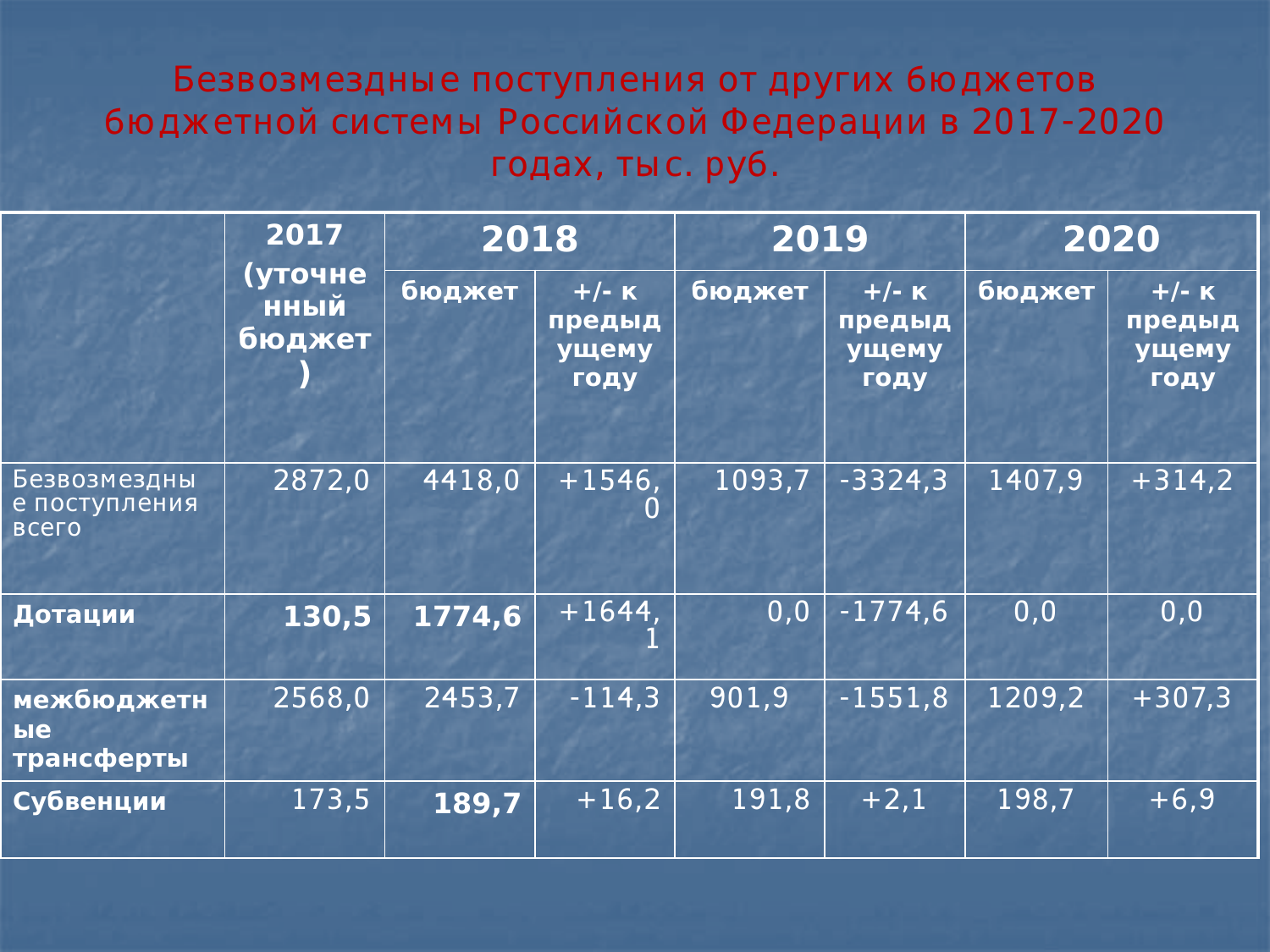

Безвозмездные поступления от других бюджетов бюджетной системы Российской Федерации в 2017-2020 годах, тыс. руб.
|  | 2017 (уточненный бюджет) | 2018 |  | 2019 |  | 2020 |  |
| --- | --- | --- | --- | --- | --- | --- | --- |
|  |  | бюджет | +/- к предыдущему году | бюджет | +/- к предыдущему году | бюджет | +/- к предыдущему году |
| Безвозмездные поступления всего | 2872,0 | 4418,0 | +1546,0 | 1093,7 | -3324,3 | 1407,9 | +314,2 |
| Дотации | 130,5 | 1774,6 | +1644,1 | 0,0 | -1774,6 | 0,0 | 0,0 |
| межбюджетные трансферты | 2568,0 | 2453,7 | -114,3 | 901,9 | -1551,8 | 1209,2 | +307,3 |
| Субвенции | 173,5 | 189,7 | +16,2 | 191,8 | +2,1 | 198,7 | +6,9 |